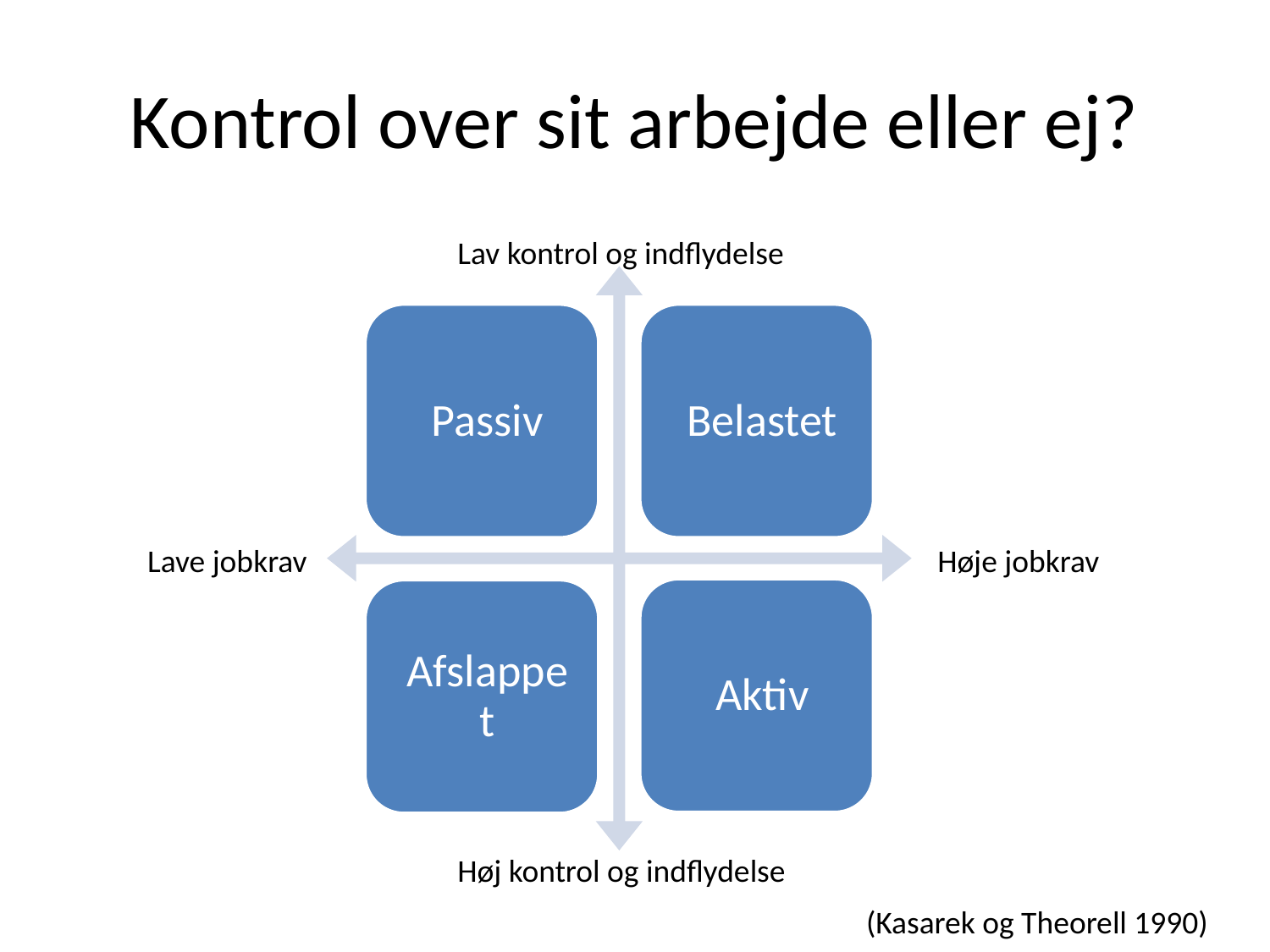

# Kontrol over sit arbejde eller ej?
Lav kontrol og indflydelse
Passiv
Belastet
Afslappet
Aktiv
Lave jobkrav
Høje jobkrav
Høj kontrol og indflydelse
    (Kasarek og Theorell 1990)